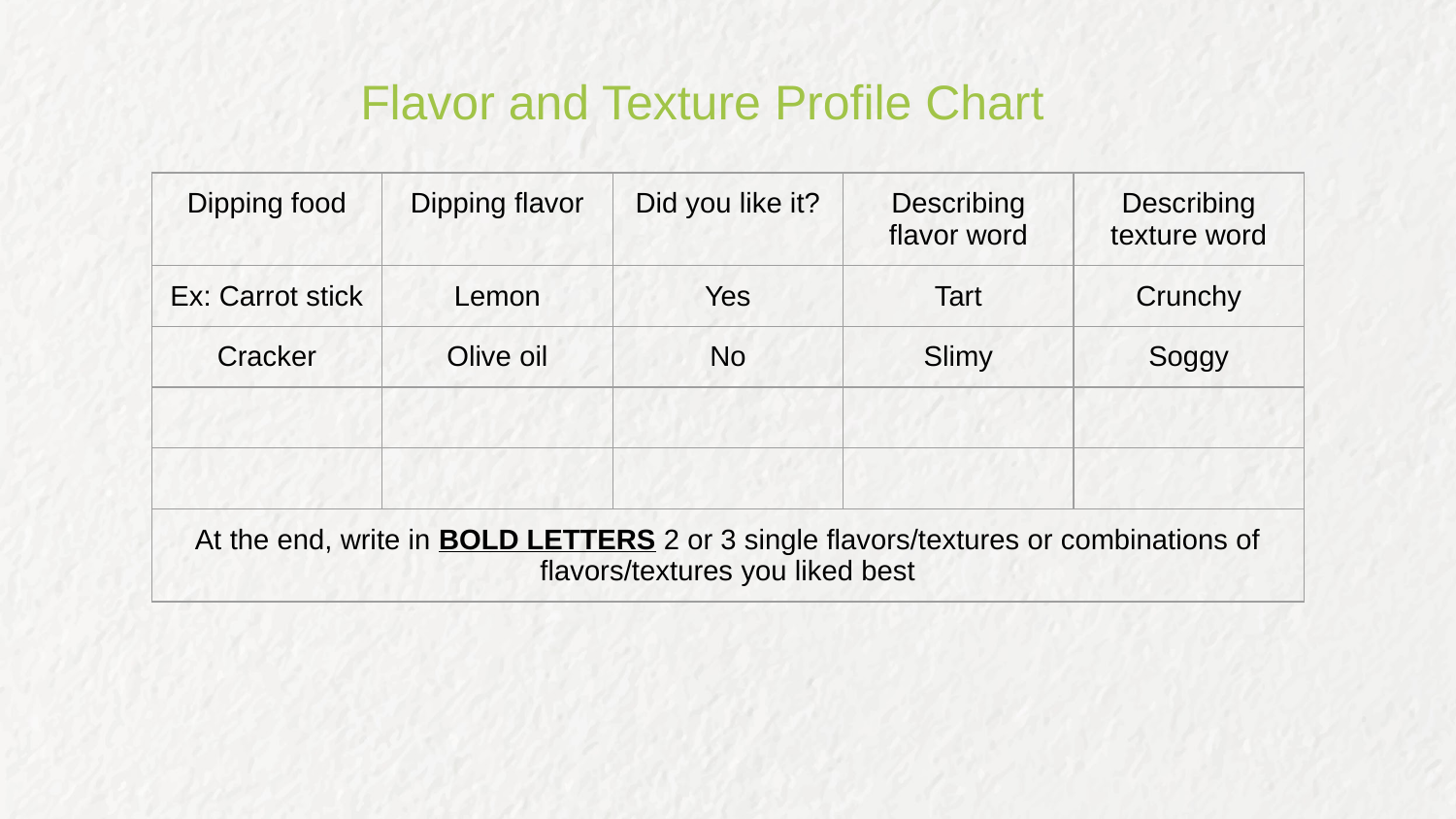

# Flavor and Texture Profile Chart
| Dipping food | Dipping flavor | Did you like it? | Describing flavor word | Describing texture word |
| --- | --- | --- | --- | --- |
| Ex: Carrot stick | Lemon | Yes | Tart | Crunchy |
| Cracker | Olive oil | No | Slimy | Soggy |
|  |  |  |  |  |
|  |  |  |  |  |
| At the end, write in BOLD LETTERS 2 or 3 single flavors/textures or combinations of flavors/textures you liked best |  |  |  |  |